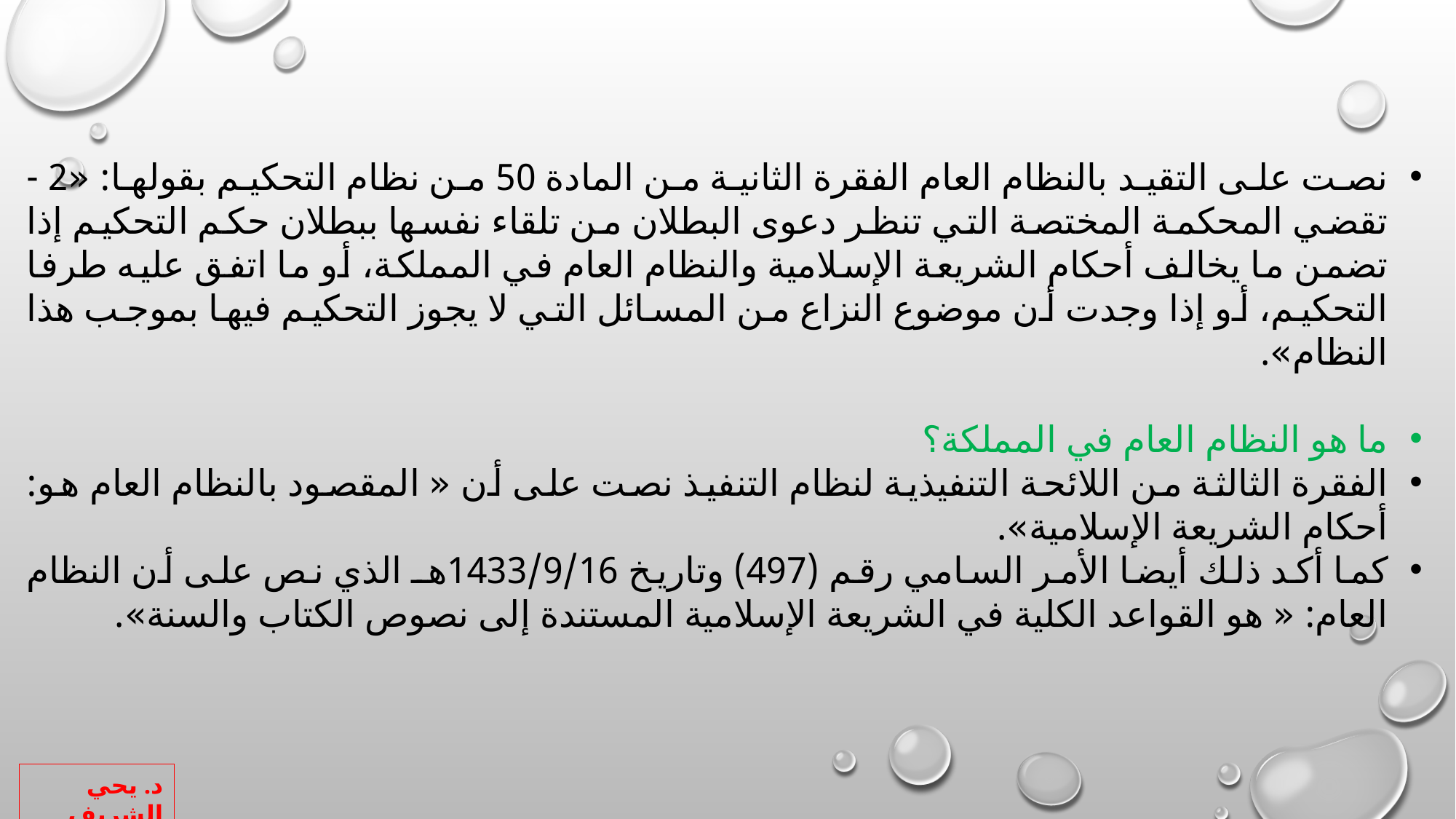

نصت على التقيد بالنظام العام الفقرة الثانية من المادة 50 من نظام التحكيم بقولها: «2 - تقضي المحكمة المختصة التي تنظر دعوى البطلان من تلقاء نفسها ببطلان حكم التحكيم إذا تضمن ما يخالف أحكام الشريعة الإسلامية والنظام العام في المملكة، أو ما اتفق عليه طرفا التحكيم، أو إذا وجدت أن موضوع النزاع من المسائل التي لا يجوز التحكيم فيها بموجب هذا النظام».

ما هو النظام العام في المملكة؟
الفقرة الثالثة من اللائحة التنفيذية لنظام التنفيذ نصت على أن « المقصود بالنظام العام هو: أحكام الشريعة الإسلامية».
كما أكد ذلك أيضا الأمر السامي رقم (497) وتاريخ 1433/9/16هـ الذي نص على أن النظام العام: « هو القواعد الكلية في الشريعة الإسلامية المستندة إلى نصوص الكتاب والسنة».